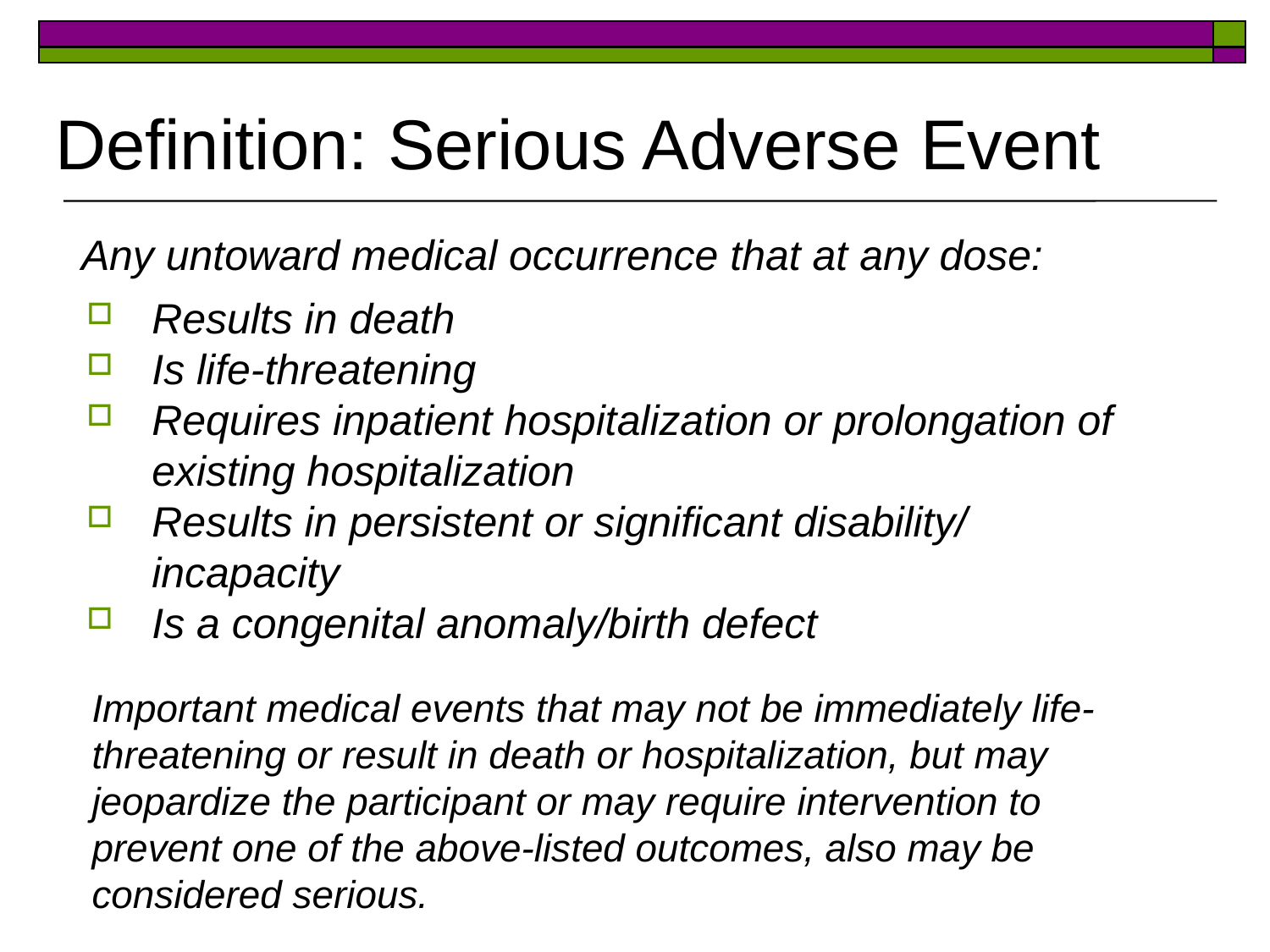

# Definition: Serious Adverse Event
Any untoward medical occurrence that at any dose:

Results in death
Is life-threatening
Requires inpatient hospitalization or prolongation of existing hospitalization
Results in persistent or significant disability/ incapacity
Is a congenital anomaly/birth defect

Important medical events that may not be immediately life-threatening or result in death or hospitalization, but may jeopardize the participant or may require intervention to prevent one of the above-listed outcomes, also may be considered serious.